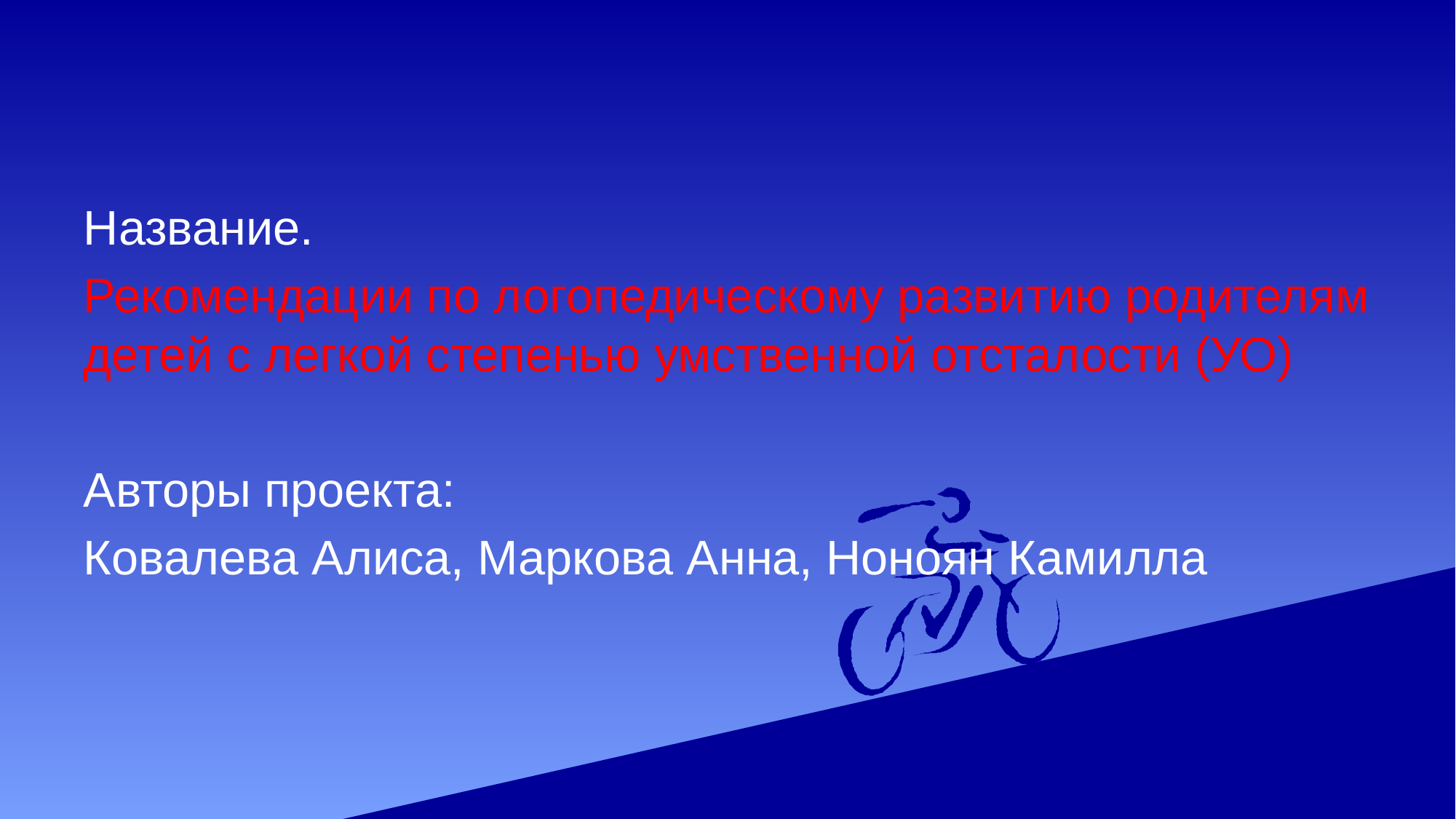

#
Название.
Рекомендации по логопедическому развитию родителям детей с легкой степенью умственной отсталости (УО)

Авторы проекта:
Ковалева Алиса, Маркова Анна, Ноноян Камилла